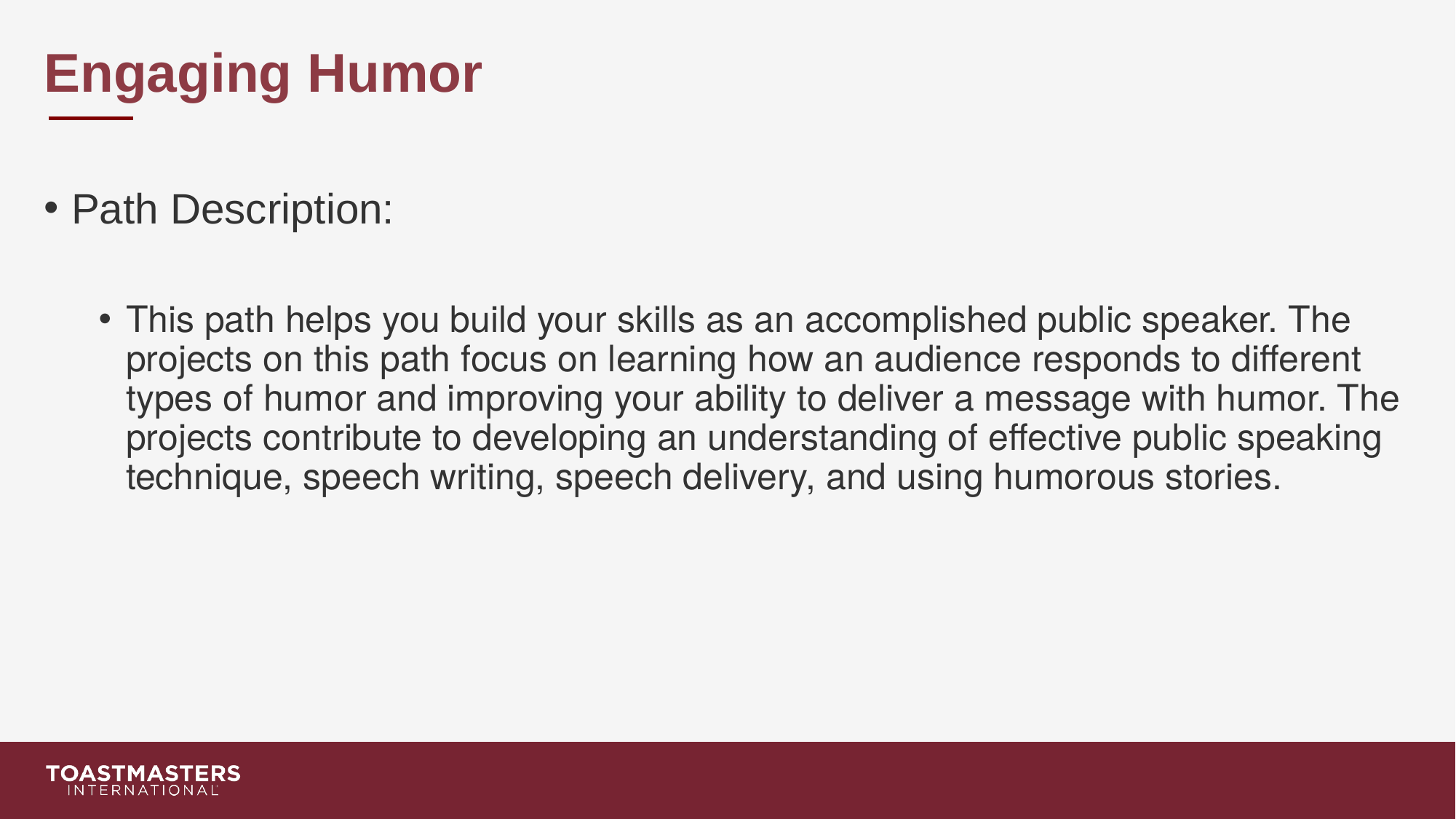

# Engaging Humor
Path Description:

This path helps you build your skills as an accomplished public speaker. The projects on this path focus on learning how an audience responds to different types of humor and improving your ability to deliver a message with humor. The projects contribute to developing an understanding of effective public speaking technique, speech writing, speech delivery, and using humorous stories.